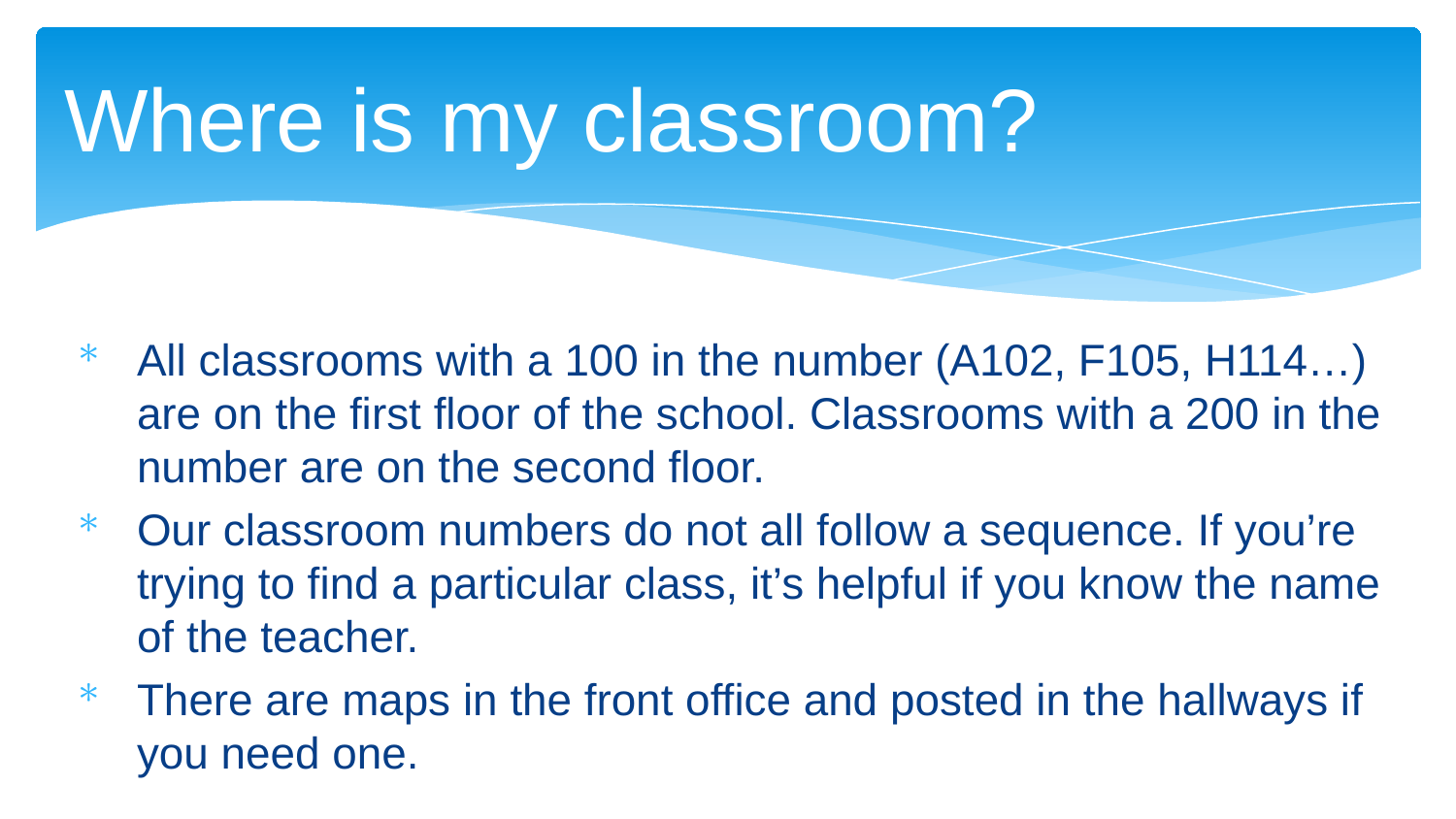

# Where is my classroom?
All classrooms with a 100 in the number (A102, F105, H114…) are on the first floor of the school. Classrooms with a 200 in the number are on the second floor.
Our classroom numbers do not all follow a sequence. If you’re trying to find a particular class, it’s helpful if you know the name of the teacher.
There are maps in the front office and posted in the hallways if you need one.